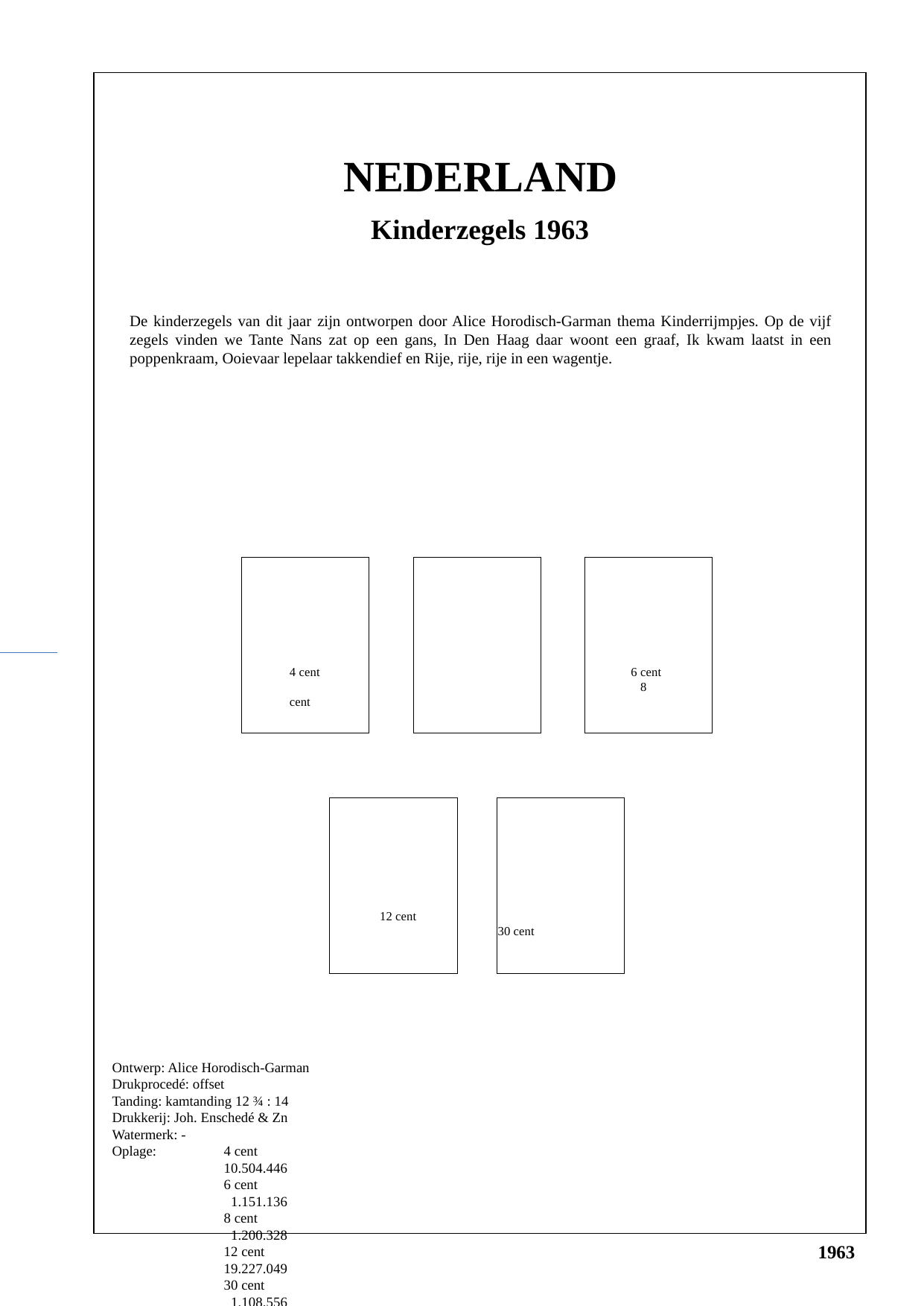

NEDERLAND
Kinderzegels 1963
De kinderzegels van dit jaar zijn ontworpen door Alice Horodisch-Garman thema Kinderrijmpjes. Op de vijf zegels vinden we Tante Nans zat op een gans, In Den Haag daar woont een graaf, Ik kwam laatst in een poppenkraam, Ooievaar lepelaar takkendief en Rije, rije, rije in een wagentje.
40
40
40
4 cent			  6 cent			     8 cent
40
40
12 cent			  30 cent
Ontwerp: Alice Horodisch-Garman
Drukprocedé: offset
Tanding: kamtanding 12 ¾ : 14
Drukkerij: Joh. Enschedé & Zn
Watermerk: -
Oplage:	4 cent 		10.504.446
	6 cent 		  1.151.136
	8 cent		  1.200.328
	12 cent		19.227.049
	30 cent		  1.108.556
1963